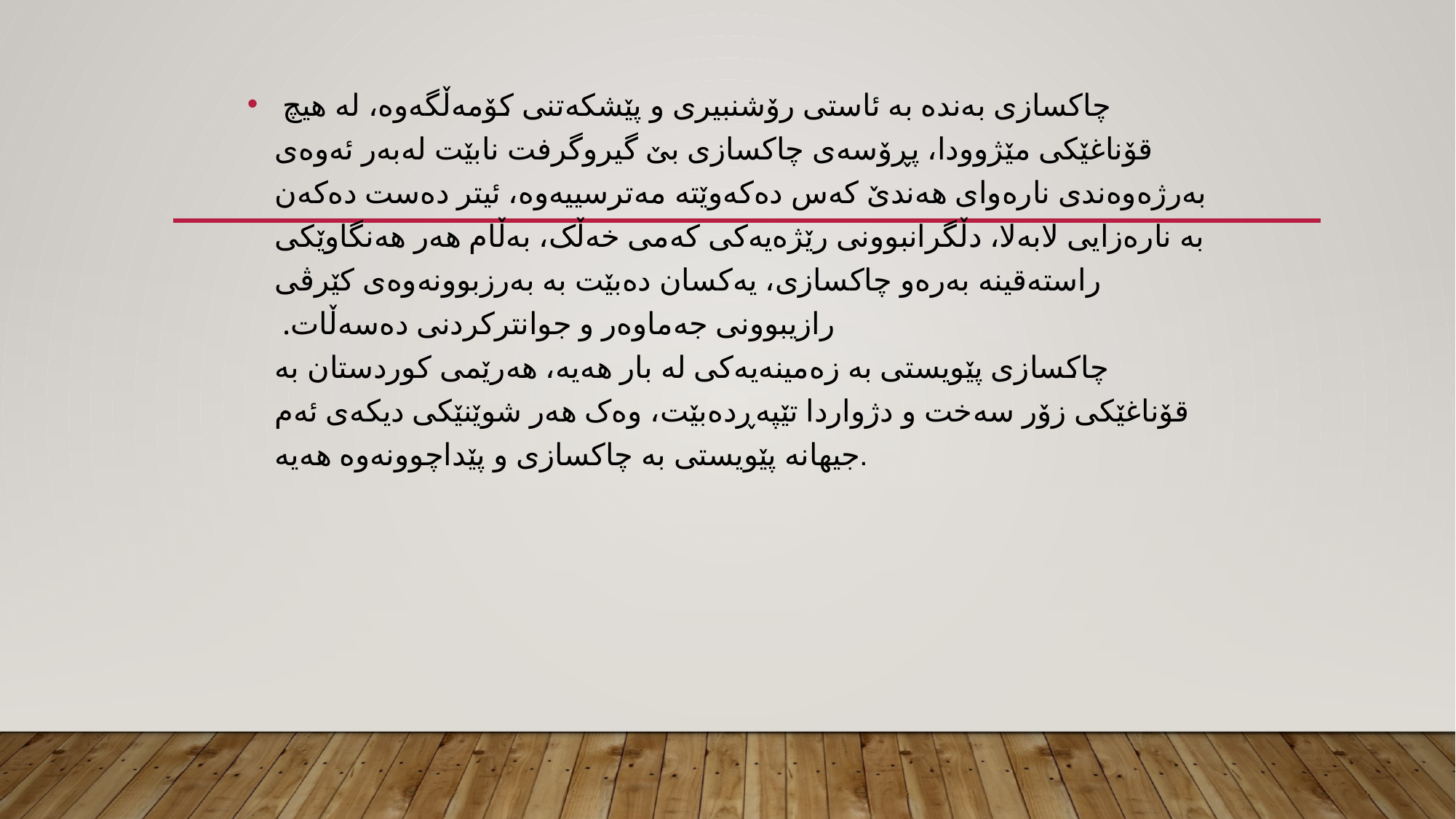

چاکسازى بەندە بە ئاستی رۆشنبیری و پێشکەتنی کۆمەڵگەوە، لە هیچ قۆناغێکى مێژوودا، پڕۆسەی چاکسازی بێ گیروگرفت نابێت لەبەر ئەوەى بەرژەوەندى نارەواى هەندێ کەس دەکەوێتە مەترسییەوە، ئیتر دەست دەکەن بە نارەزایی لابەلا، دڵگرانبوونی رێژەیەکی کەمی خەڵک، بەڵام هەر هەنگاوێکى راستەقینە بەرەو چاکسازى، یەکسان دەبێت بە بەرزبوونەوەی کێرڤی رازیبوونى جەماوەر و جوانترکردنی دەسەڵات. 
چاکسازی پێویستی بە زەمینەیەکی لە بار هەیە، هەرێمی کوردستان بە قۆناغێکی زۆر سەخت و دژواردا تێپەڕدەبێت، وەک هەر شوێنێکى دیکەی ئەم جیهانە پێویستی بە چاکسازی و پێداچوونەوە هەیە.